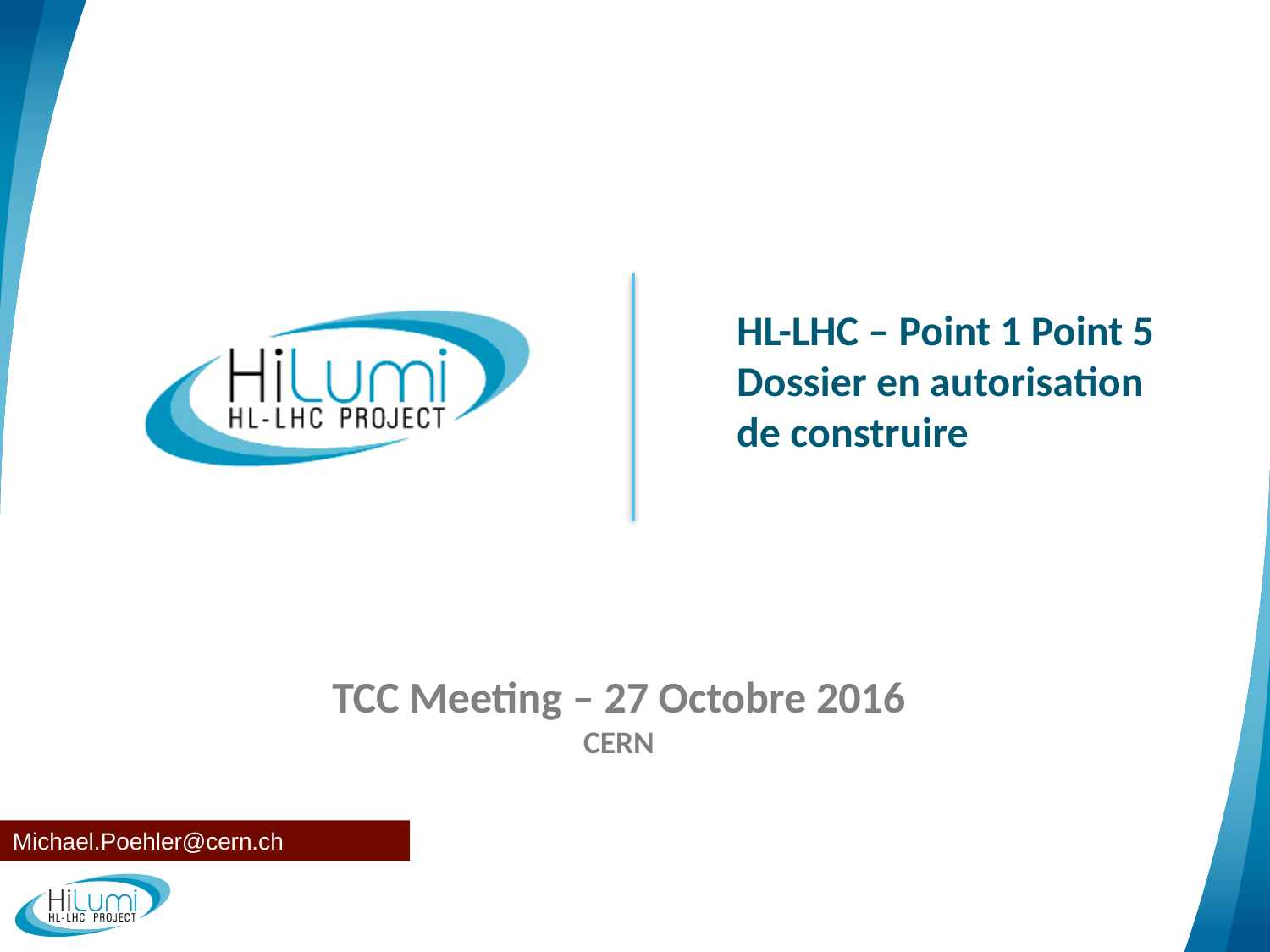

# HL-LHC – Point 1 Point 5 Dossier en autorisation de construire
TCC Meeting – 27 Octobre 2016
CERN

Michael.Poehler@cern.ch